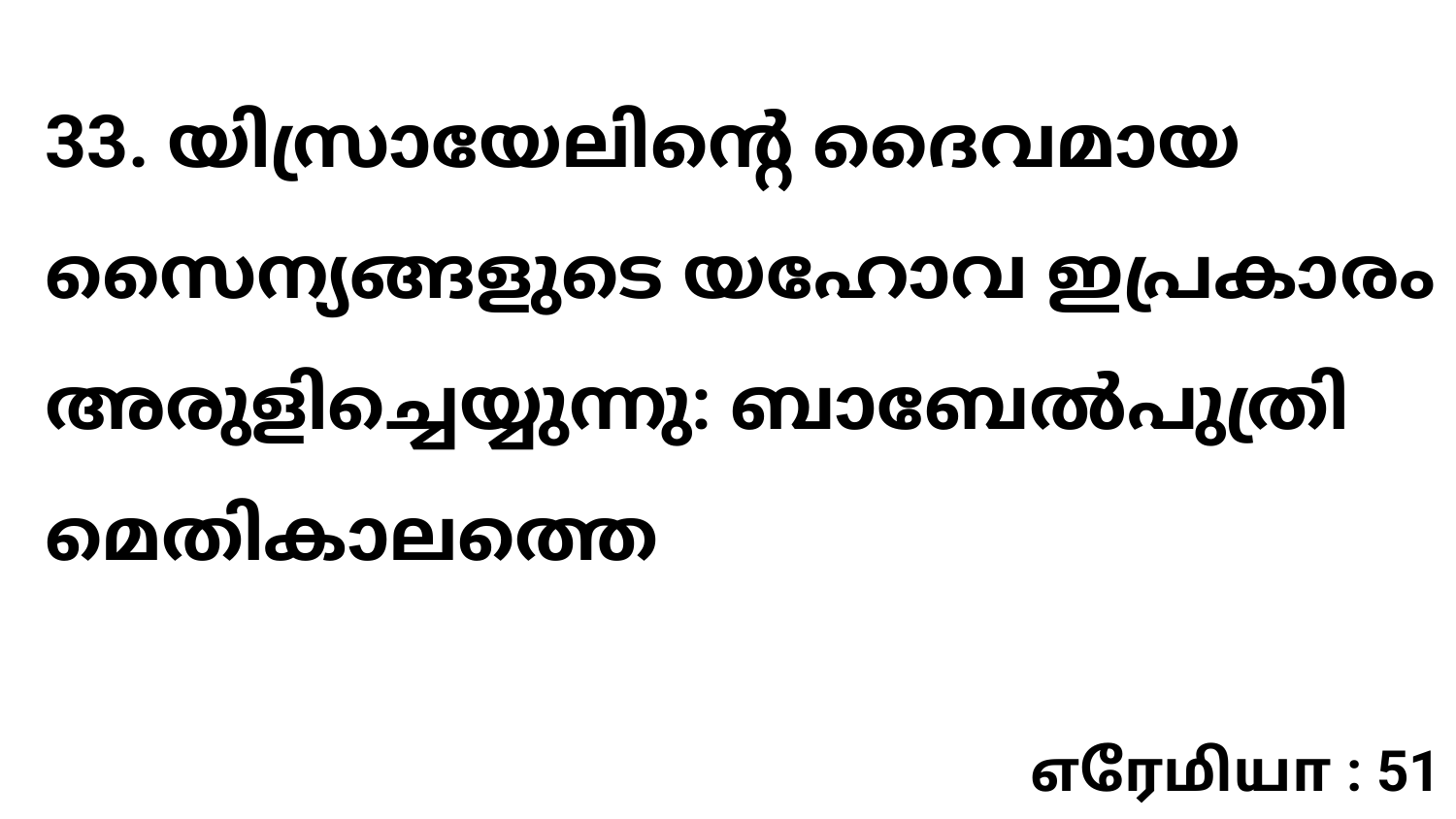

33. യിസ്രായേലിന്റെ ദൈവമായ സൈന്യങ്ങളുടെ യഹോവ ഇപ്രകാരം അരുളിച്ചെയ്യുന്നു: ബാബേൽപുത്രി മെതികാലത്തെ
எரேமியா : 51